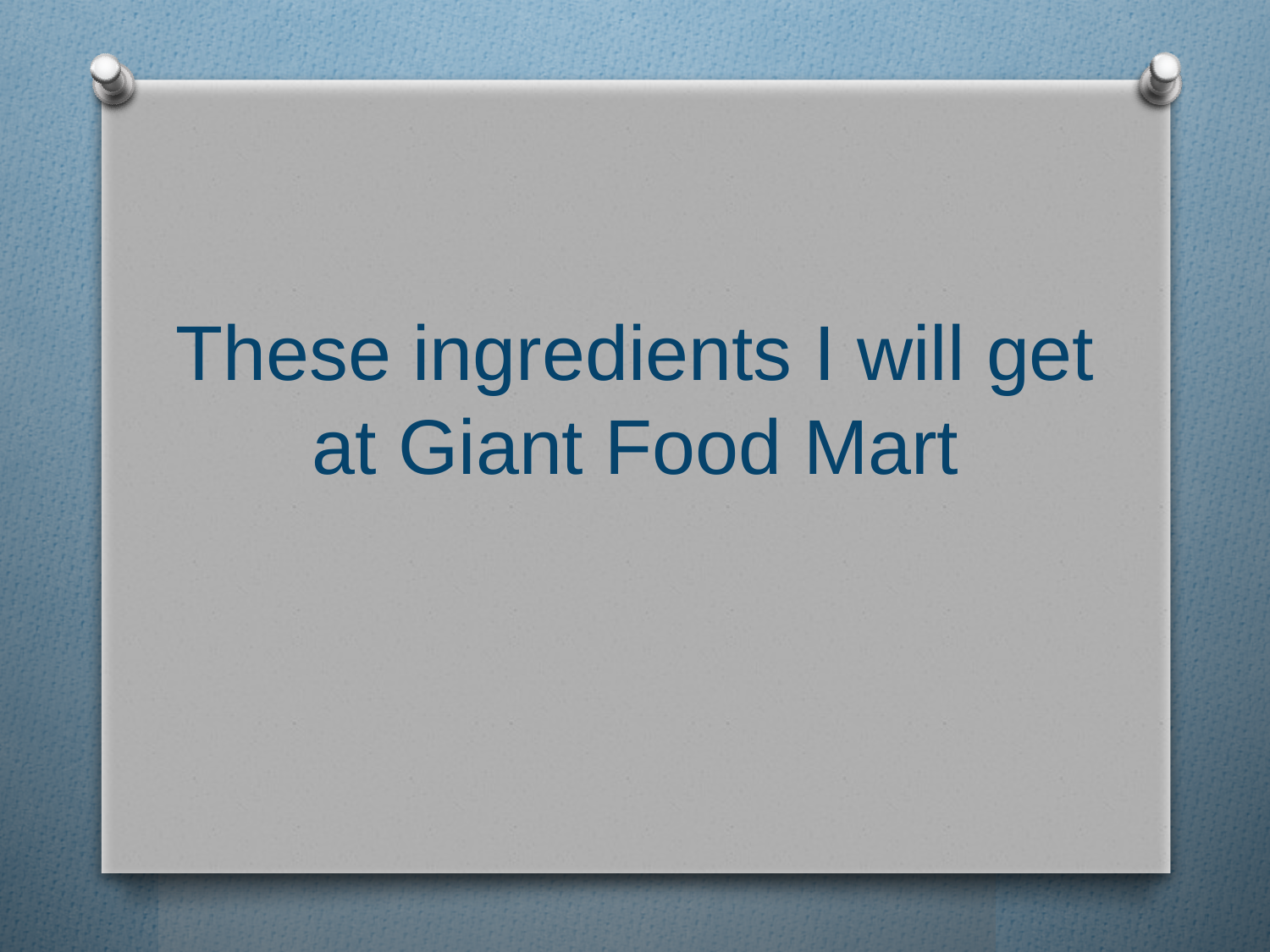

# These ingredients I will get at Giant Food Mart